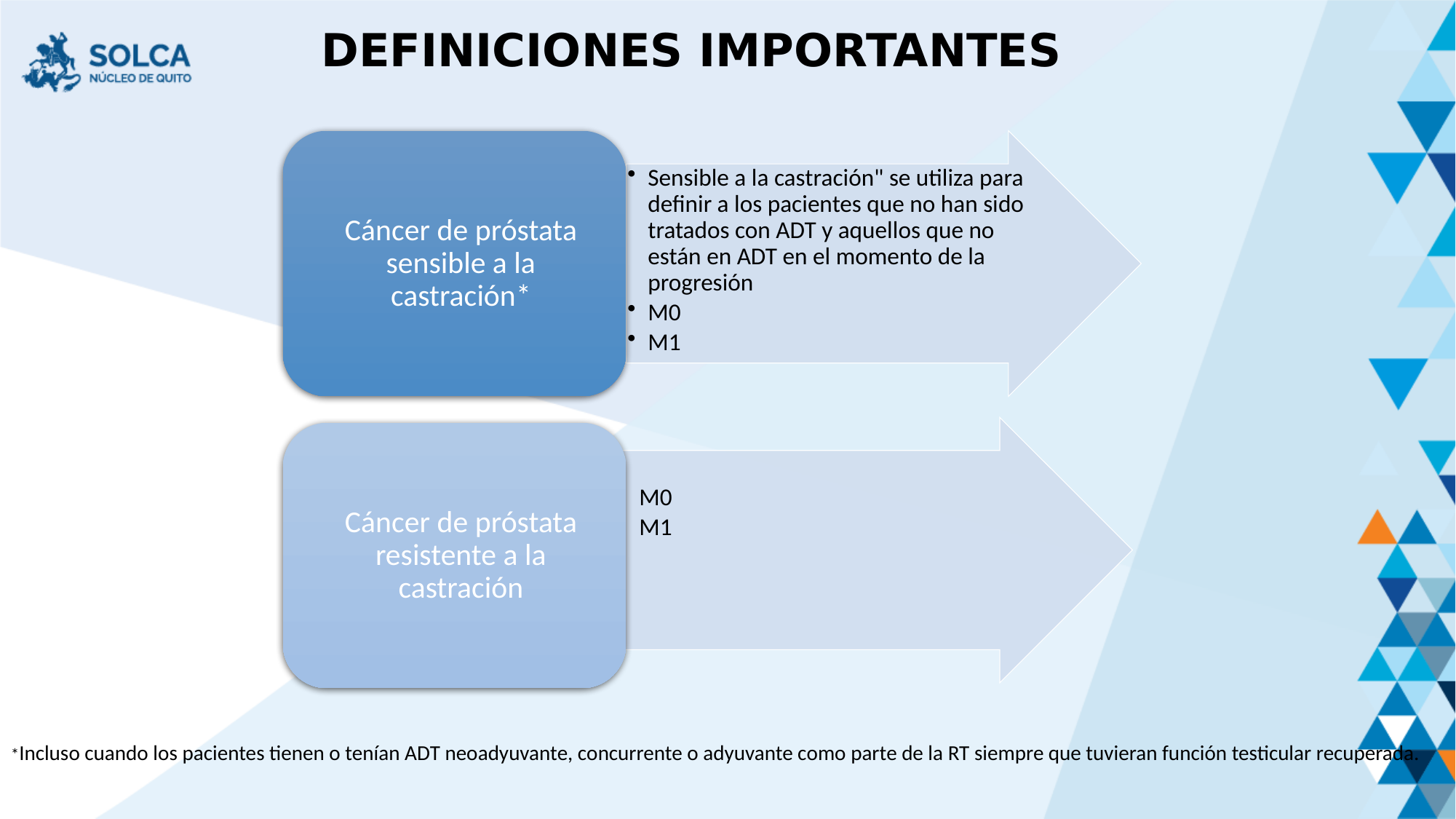

DEFINICIONES IMPORTANTES
Sensible a la castración" se utiliza para definir a los pacientes que no han sido tratados con ADT y aquellos que no están en ADT en el momento de la progresión
M0
M1
Cáncer de próstata sensible a la castración*

M0
M1
Cáncer de próstata resistente a la castración
*Incluso cuando los pacientes tienen o tenían ADT neoadyuvante, concurrente o adyuvante como parte de la RT siempre que tuvieran función testicular recuperada.